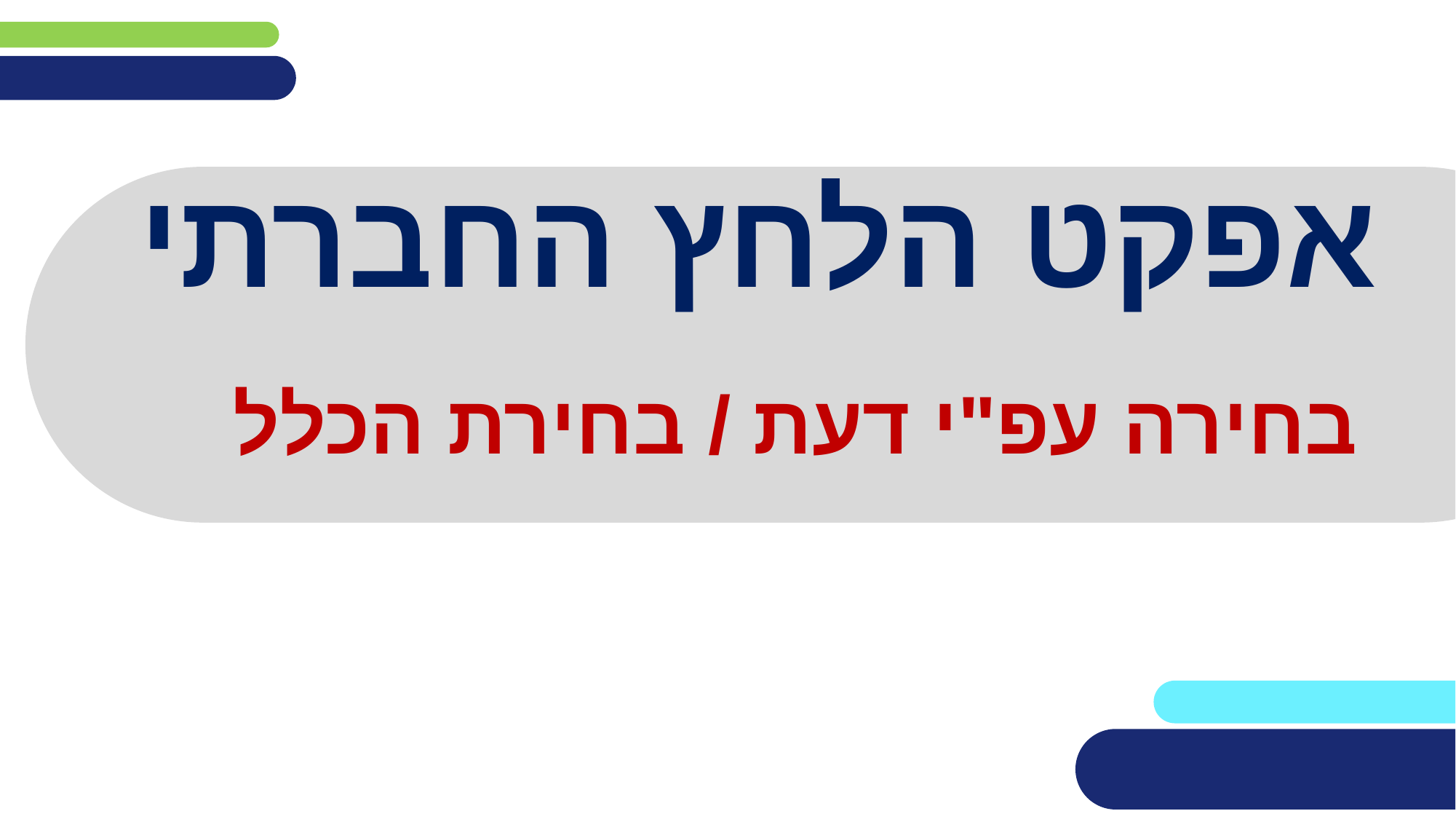

# אפקט הלחץ החברתי
בחירה עפ"י דעת / בחירת הכלל